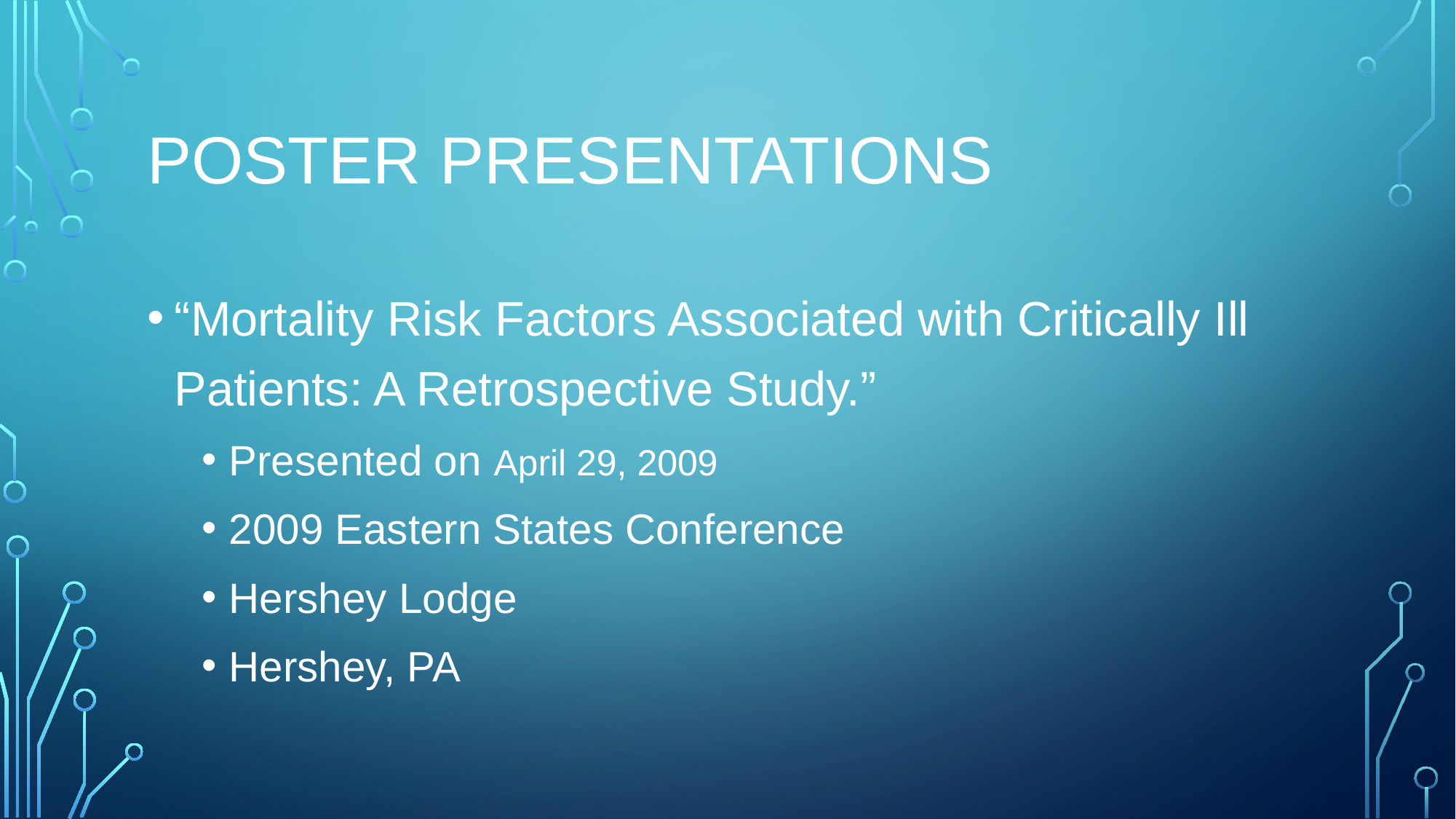

# Poster presentations
“Mortality Risk Factors Associated with Critically Ill Patients: A Retrospective Study.”
Presented on April 29, 2009
2009 Eastern States Conference
Hershey Lodge
Hershey, PA